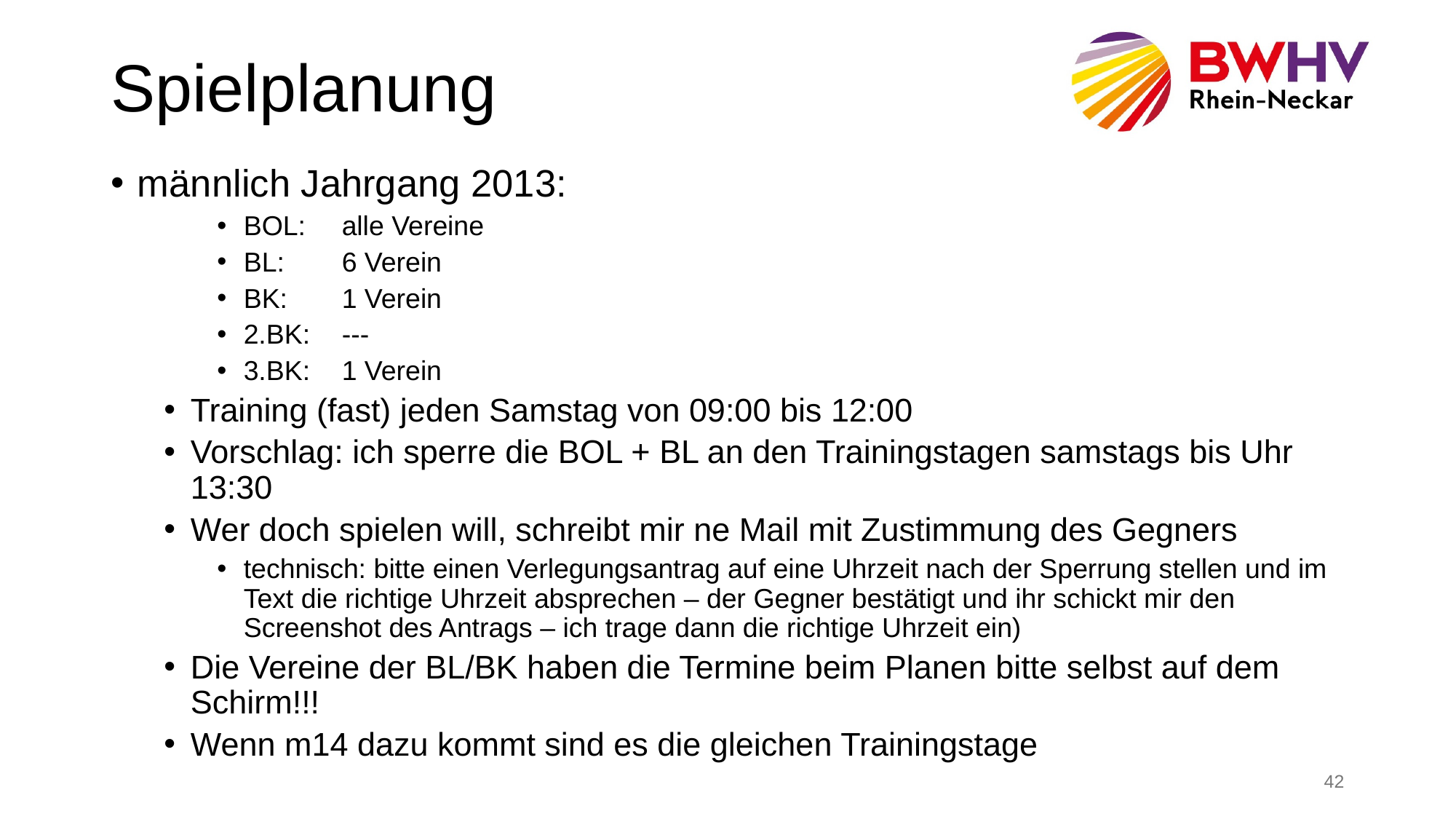

# Spielplanung
männlich Jahrgang 2013:
BOL:	alle Vereine
BL:	6 Verein
BK:	1 Verein
2.BK:	---
3.BK:	1 Verein
Training (fast) jeden Samstag von 09:00 bis 12:00
Vorschlag: ich sperre die BOL + BL an den Trainingstagen samstags bis Uhr 13:30
Wer doch spielen will, schreibt mir ne Mail mit Zustimmung des Gegners
technisch: bitte einen Verlegungsantrag auf eine Uhrzeit nach der Sperrung stellen und im Text die richtige Uhrzeit absprechen – der Gegner bestätigt und ihr schickt mir den Screenshot des Antrags – ich trage dann die richtige Uhrzeit ein)
Die Vereine der BL/BK haben die Termine beim Planen bitte selbst auf dem Schirm!!!
Wenn m14 dazu kommt sind es die gleichen Trainingstage
42